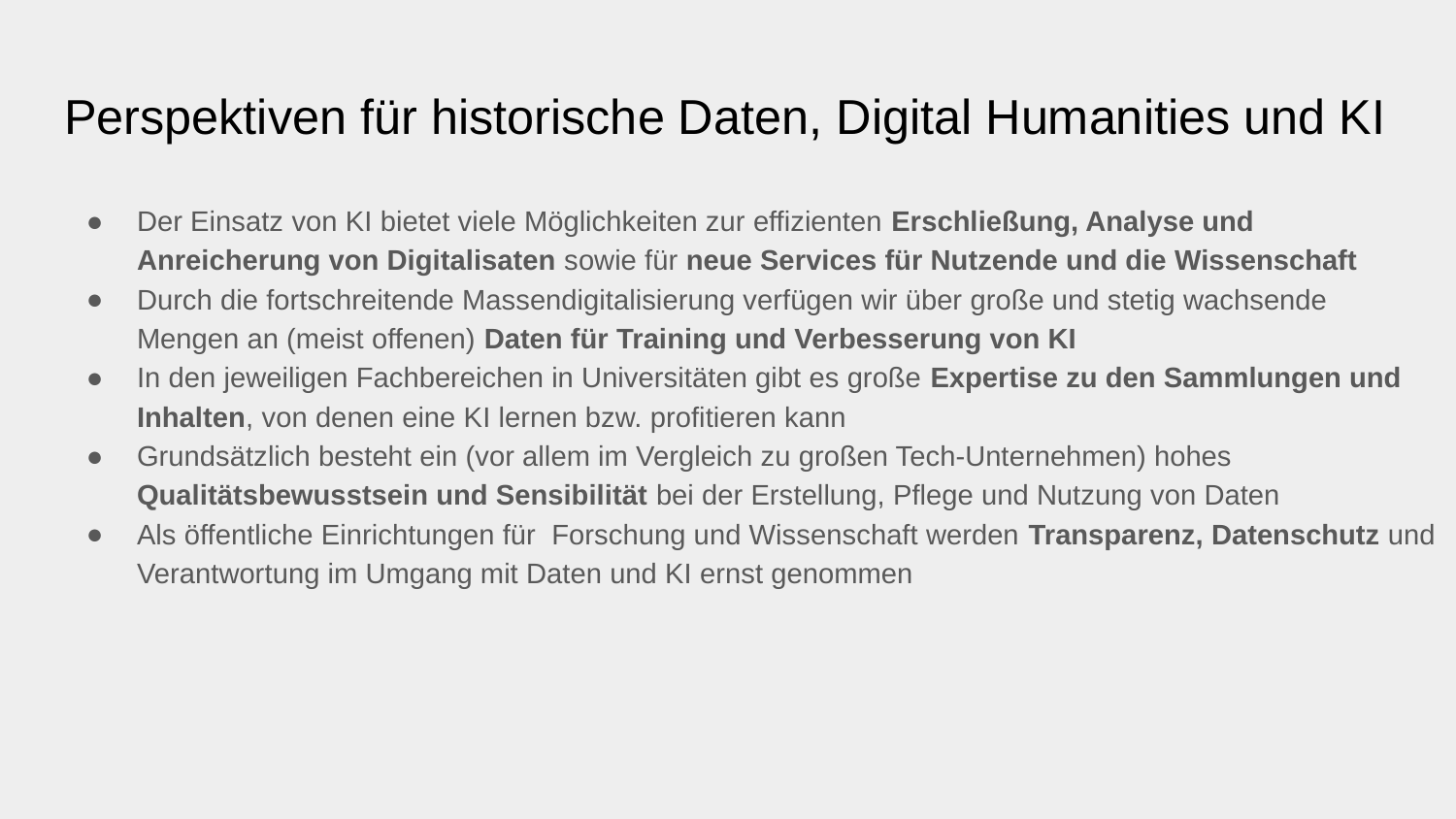

# Perspektiven für historische Daten, Digital Humanities und KI
Der Einsatz von KI bietet viele Möglichkeiten zur effizienten Erschließung, Analyse und Anreicherung von Digitalisaten sowie für neue Services für Nutzende und die Wissenschaft
Durch die fortschreitende Massendigitalisierung verfügen wir über große und stetig wachsende Mengen an (meist offenen) Daten für Training und Verbesserung von KI
In den jeweiligen Fachbereichen in Universitäten gibt es große Expertise zu den Sammlungen und Inhalten, von denen eine KI lernen bzw. profitieren kann
Grundsätzlich besteht ein (vor allem im Vergleich zu großen Tech-Unternehmen) hohes Qualitätsbewusstsein und Sensibilität bei der Erstellung, Pflege und Nutzung von Daten
Als öffentliche Einrichtungen für  Forschung und Wissenschaft werden Transparenz, Datenschutz und Verantwortung im Umgang mit Daten und KI ernst genommen